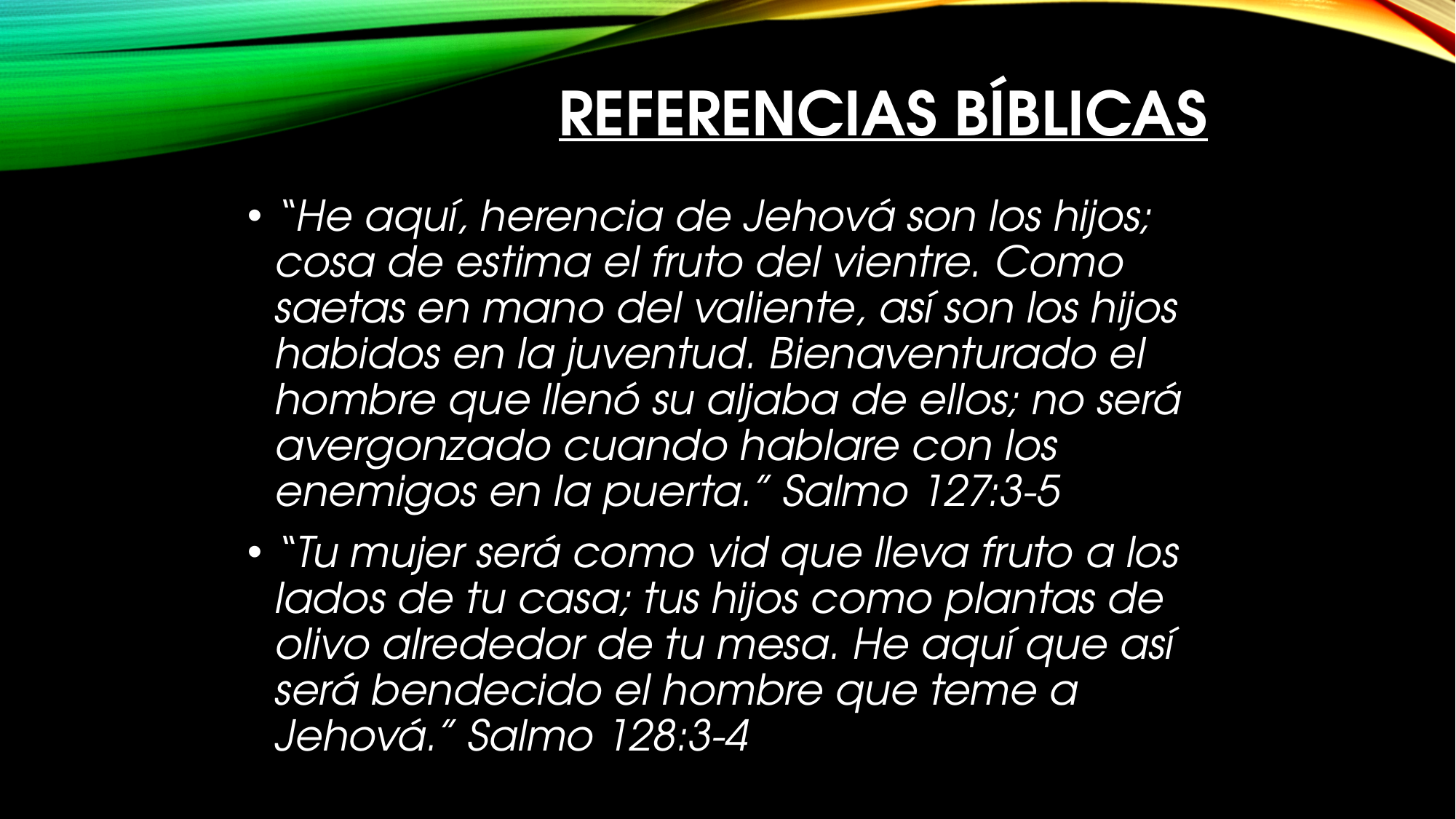

# Referencias Bíblicas
“He aquí, herencia de Jehová son los hijos; cosa de estima el fruto del vientre. Como saetas en mano del valiente, así son los hijos habidos en la juventud. Bienaventurado el hombre que llenó su aljaba de ellos; no será avergonzado cuando hablare con los enemigos en la puerta.” Salmo 127:3-5
“Tu mujer será como vid que lleva fruto a los lados de tu casa; tus hijos como plantas de olivo alrededor de tu mesa. He aquí que así será bendecido el hombre que teme a Jehová.” Salmo 128:3-4